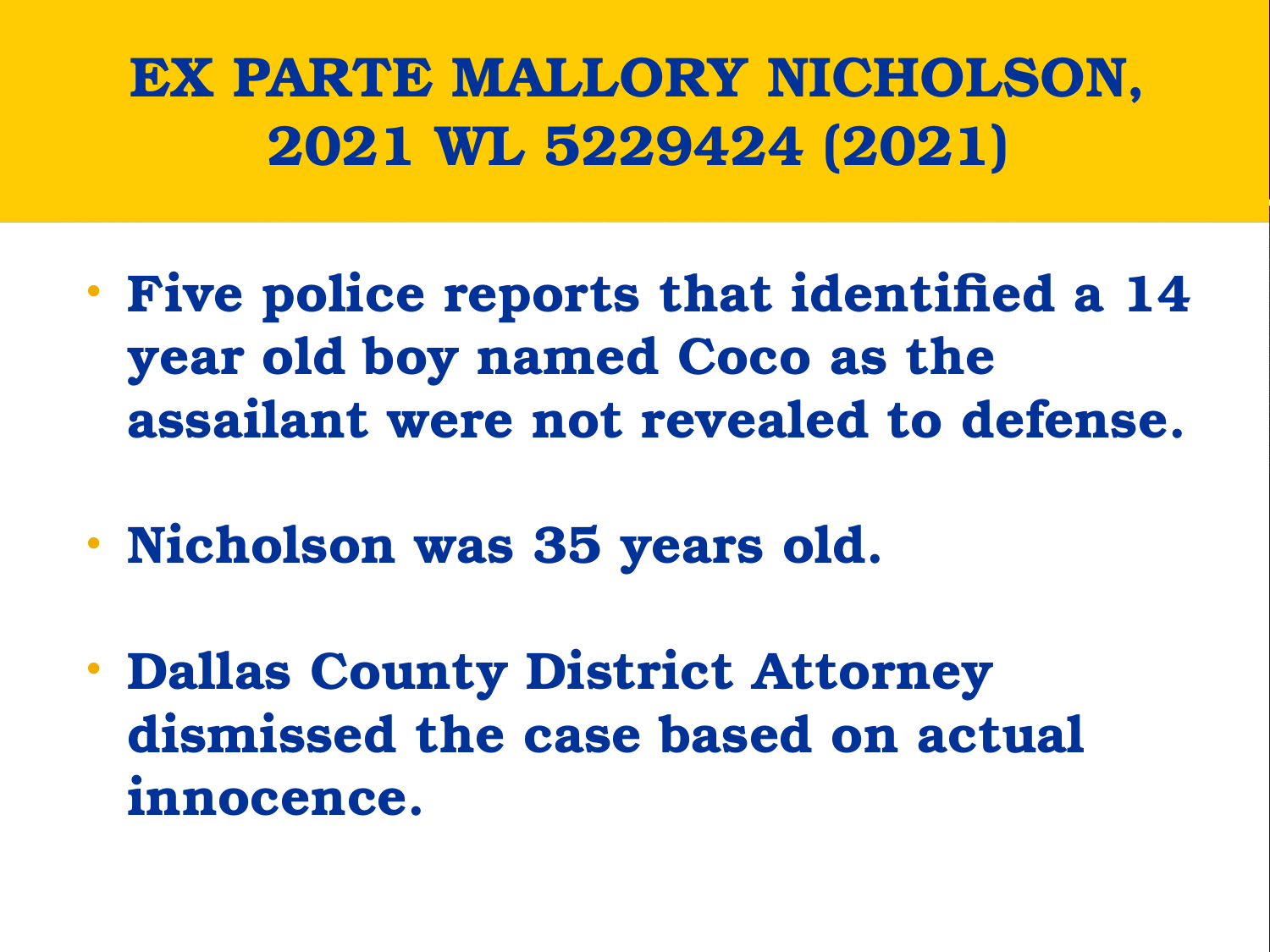

# EX PARTE MALLORY NICHOLSON, 2021 WL 5229424 (2021)
Five police reports that identified a 14 year old boy named Coco as the assailant were not revealed to defense.

Nicholson was 35 years old.

Dallas County District Attorney dismissed the case based on actual innocence.